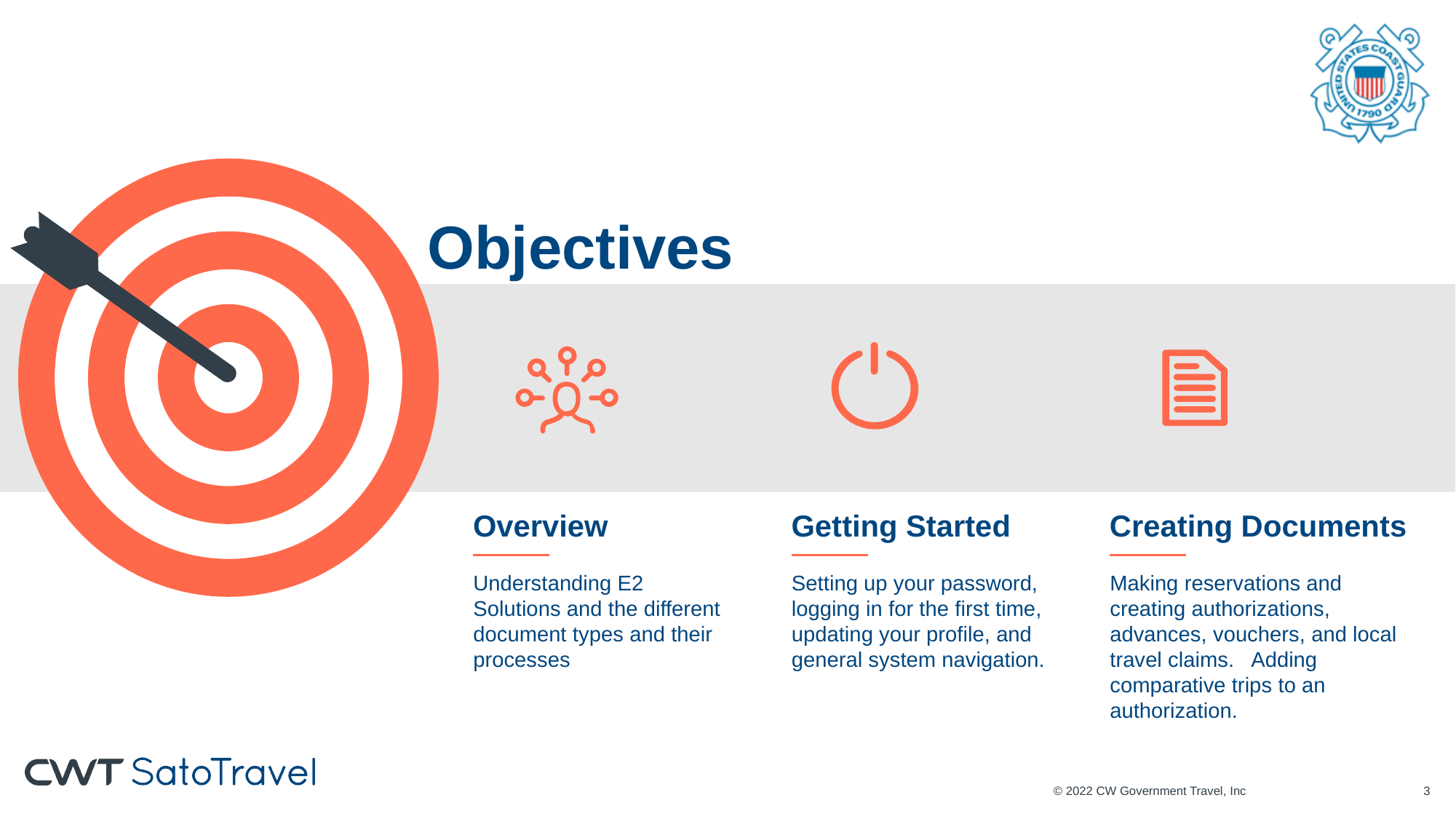

Objectives

Overview
Understanding E2 Solutions and the different document types and their processes
Getting Started
Creating Documents
Making reservations and creating authorizations, advances, vouchers, and local travel claims.   Adding comparative trips to an authorization.
Setting up your password, logging in for the first time, updating your profile, and general system navigation.
© 2022 CW Government Travel, Inc
3